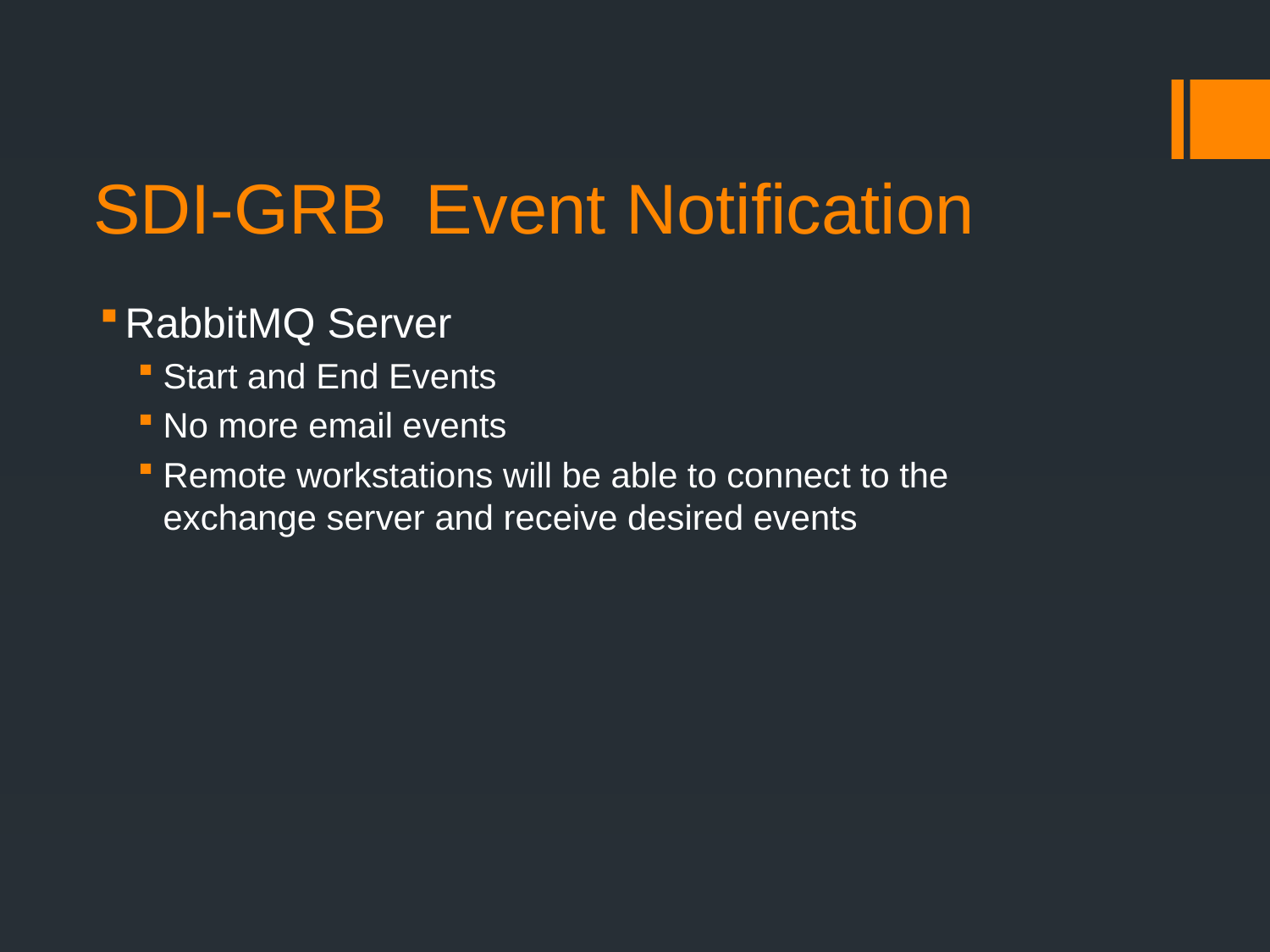

# SDI-GRB  Event Notification
RabbitMQ Server
Start and End Events
No more email events
Remote workstations will be able to connect to the exchange server and receive desired events